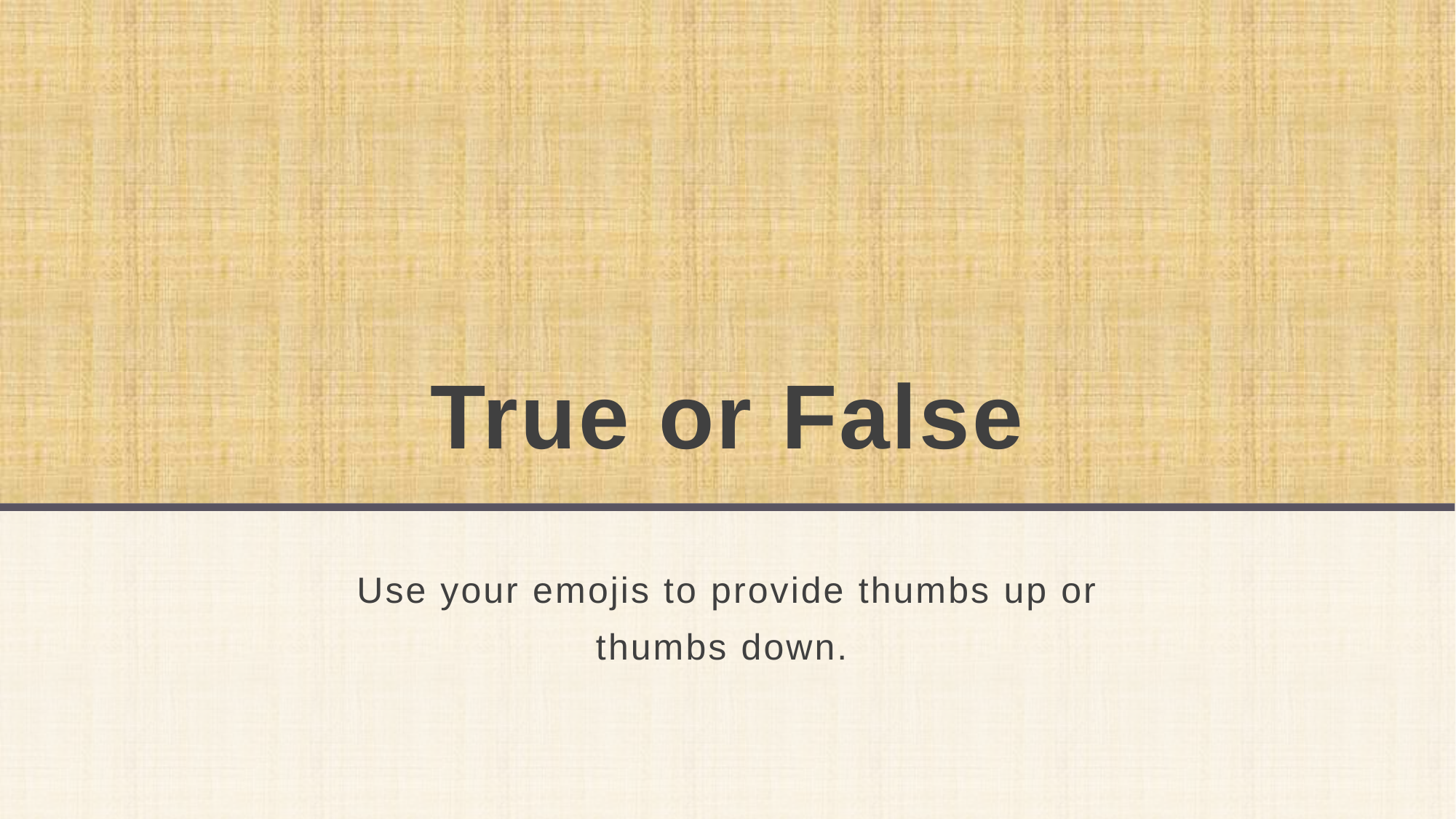

# True or False
Use your emojis to provide thumbs up or thumbs down.